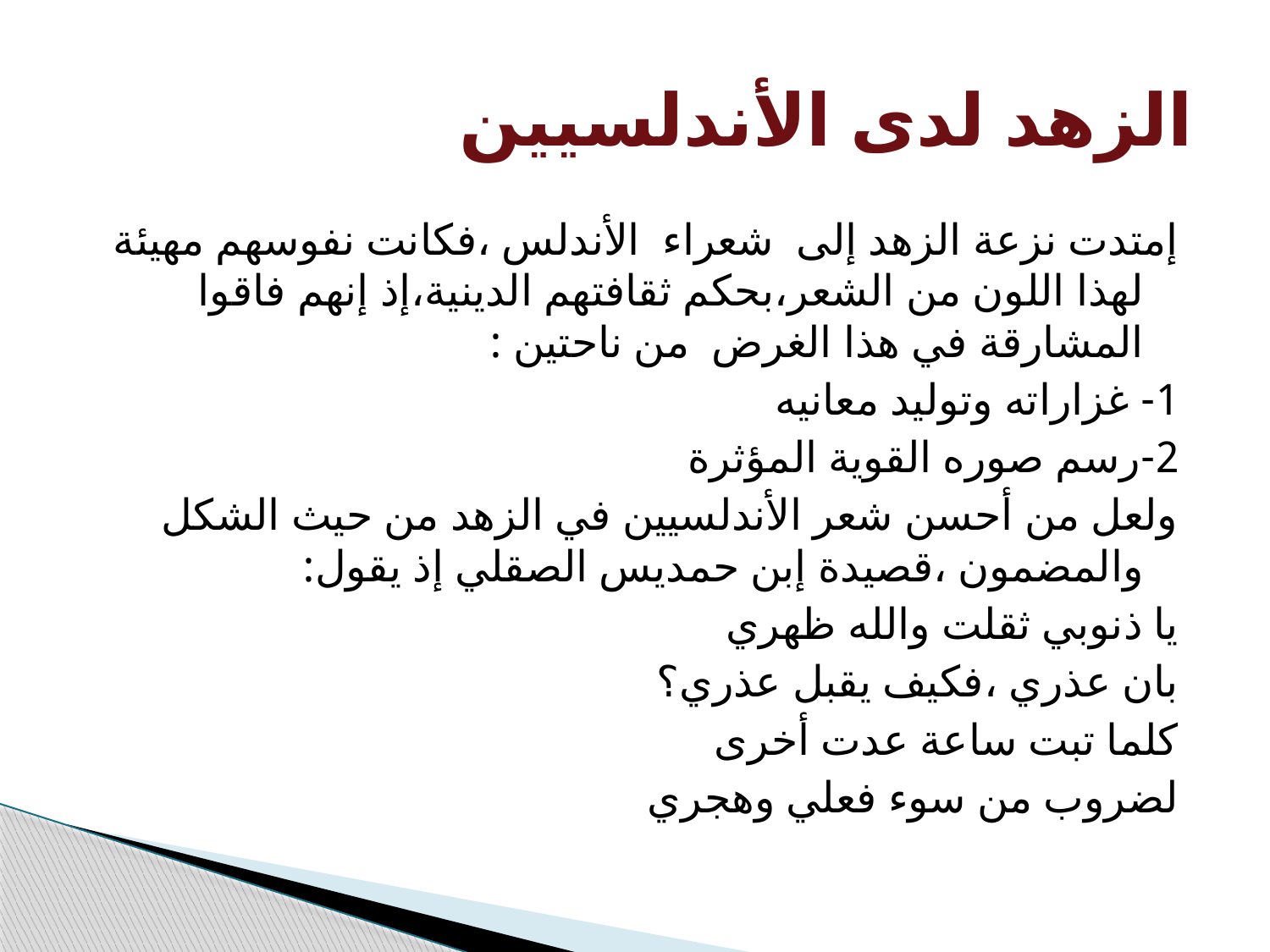

# الزهد لدى الأندلسيين
إمتدت نزعة الزهد إلى  شعراء  الأندلس ،فكانت نفوسهم مهيئة لهذا اللون من الشعر،بحكم ثقافتهم الدينية،إذ إنهم فاقوا المشارقة في هذا الغرض  من ناحتين :
1- غزاراته وتوليد معانيه
2-رسم صوره القوية المؤثرة
ولعل من أحسن شعر الأندلسيين في الزهد من حيث الشكل والمضمون ،قصيدة إبن حمديس الصقلي إذ يقول:
يا ذنوبي ثقلت والله ظهري
بان عذري ،فكيف يقبل عذري؟
كلما تبت ساعة عدت أخرى
لضروب من سوء فعلي وهجري